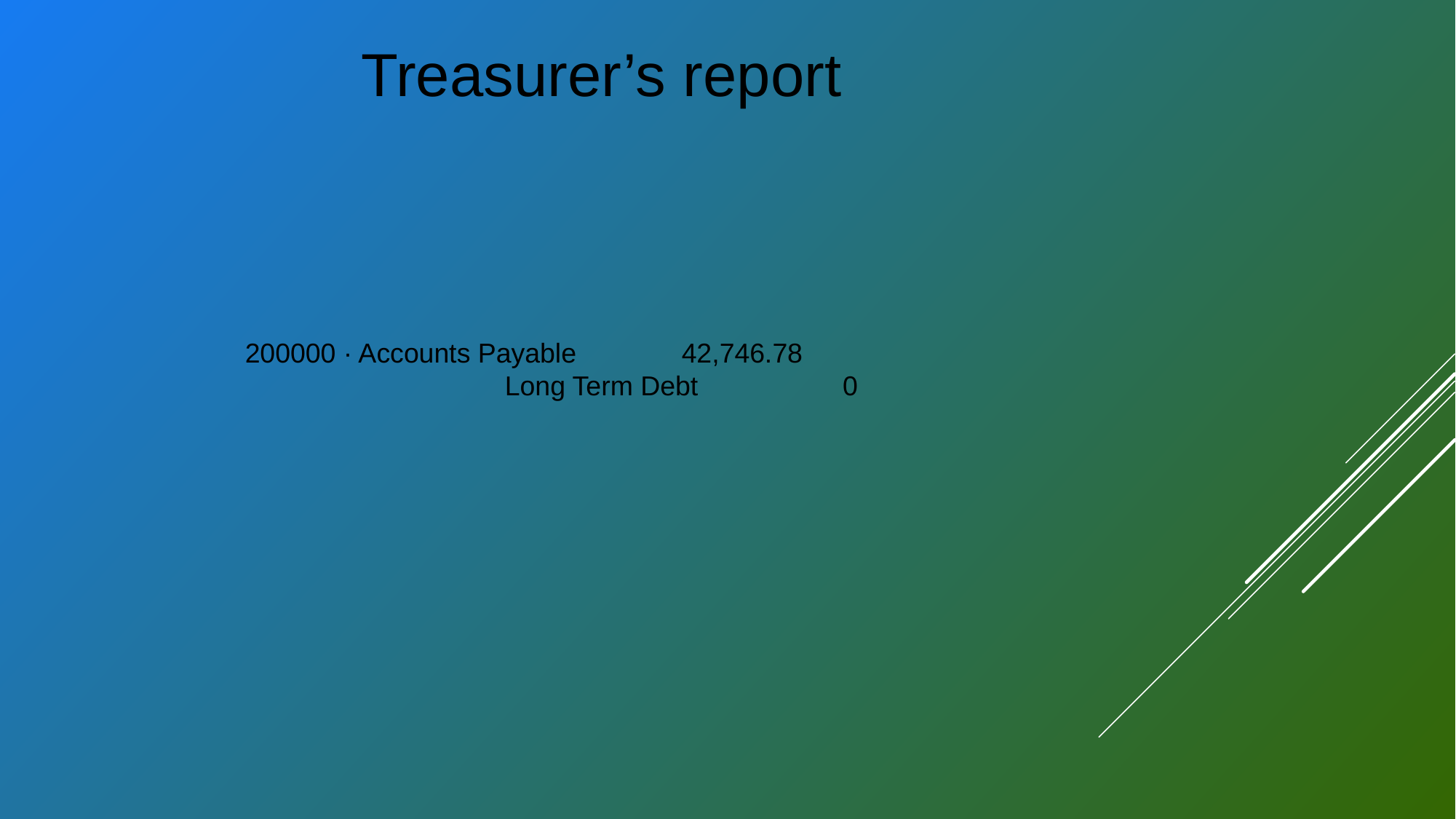

Treasurer’s report
200000 · Accounts Payable 	42,746.78
Long Term Debt                   0